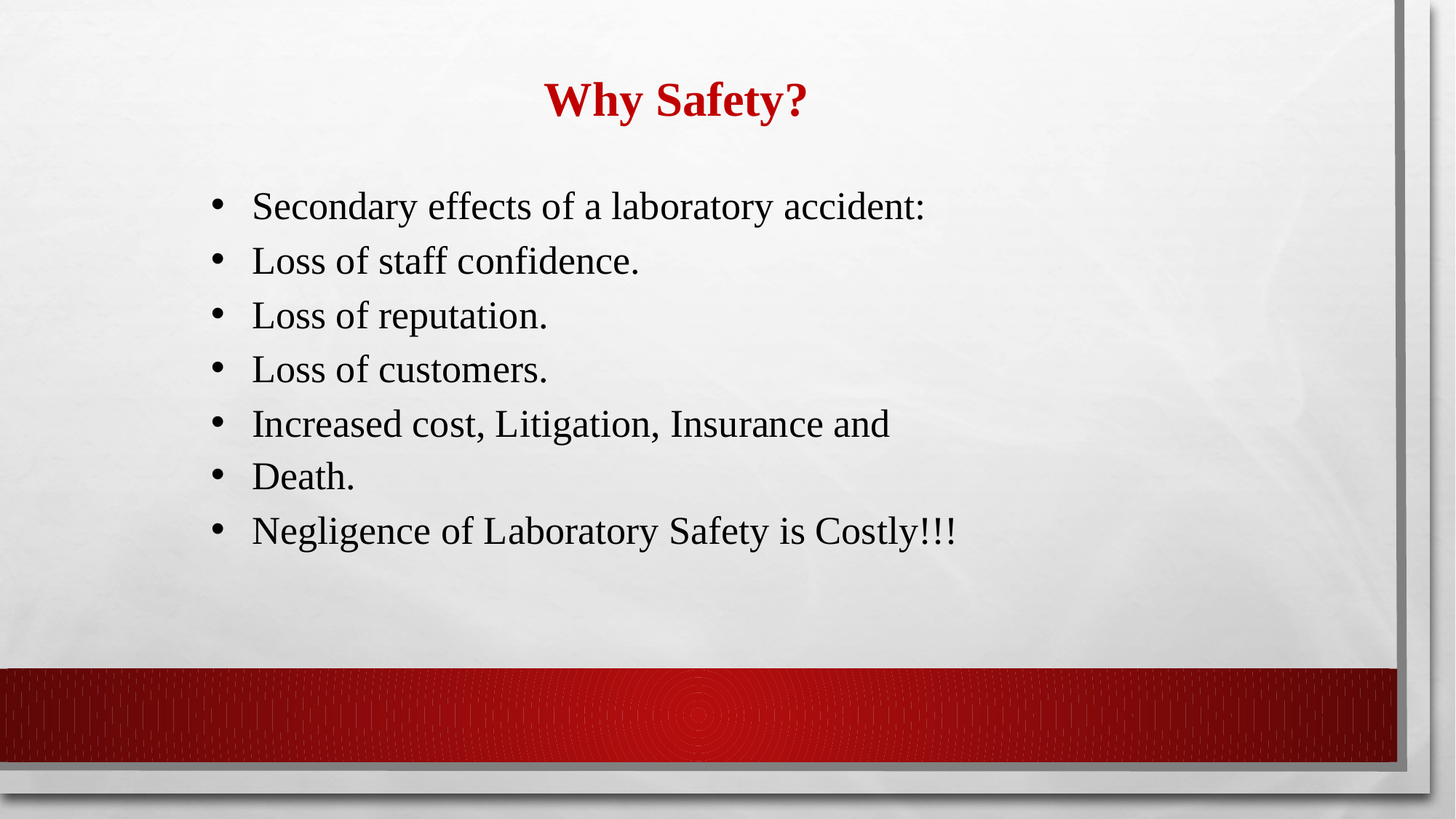

# Why Safety?
Secondary effects of a laboratory accident:
Loss of staff confidence.
Loss of reputation.
Loss of customers.
Increased cost, Litigation, Insurance and
Death.
Negligence of Laboratory Safety is Costly!!!